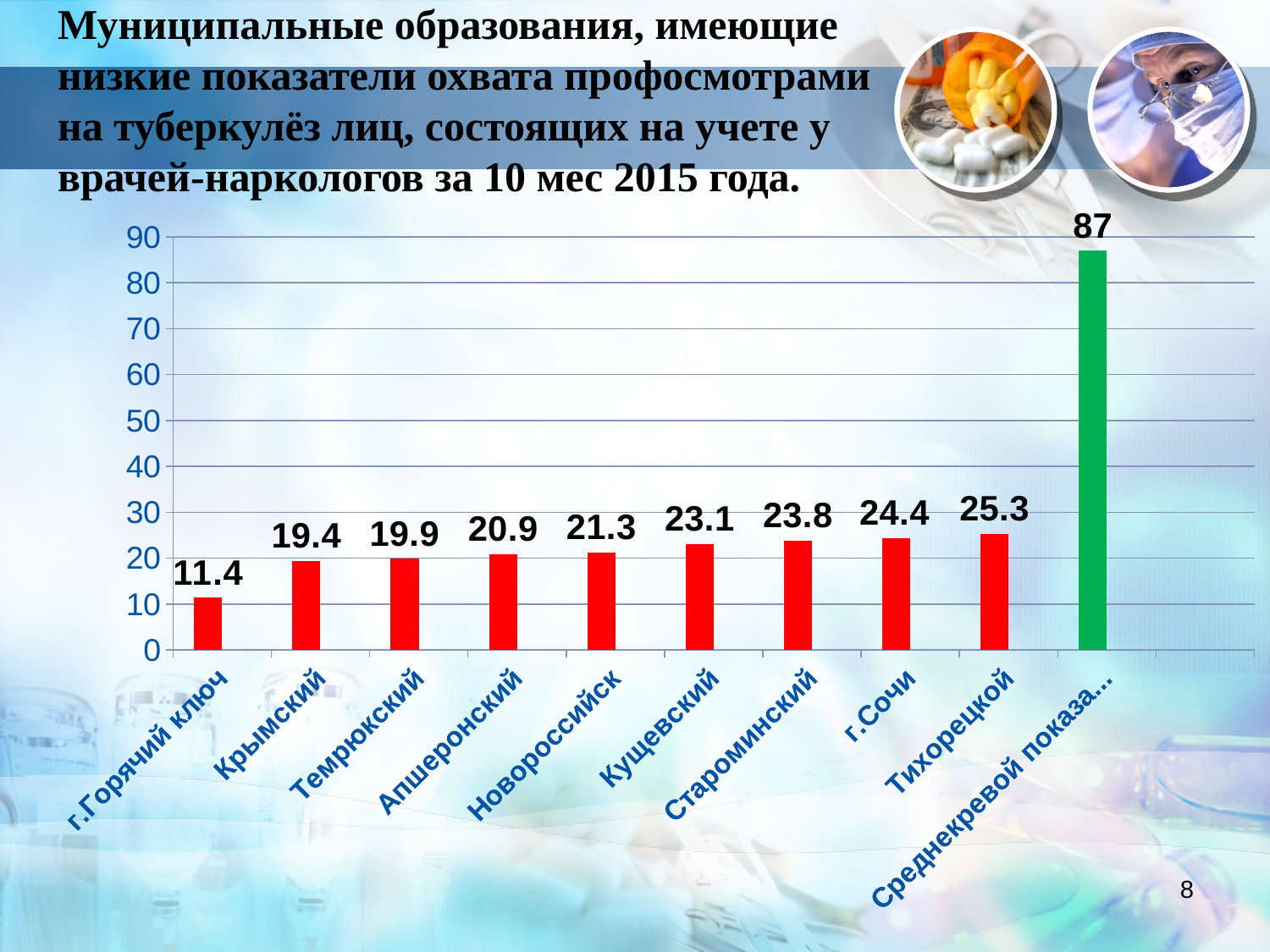

# Муниципальные образования, имеющие низкие показатели охвата профосмотрами на туберкулёз лиц, состоящих на учете у врачей-наркологов за 10 мес 2015 года.

### Chart

| Category | 2015 г | Столбец1 |
|---|---|---|
| г.Горячий ключ | 11.4 | None |
| Крымский | 19.4 | None |
| Темрюкский | 19.9 | None |
| Апшеронский | 20.9 | None |
| Новороссийск | 21.3 | None |
| Кущевский | 23.1 | None |
| Староминский | 23.8 | None |
| г.Сочи | 24.4 | None |
| Тихорецкой | 25.3 | None |
| Среднекревой показатель | 87.0 | None |
8